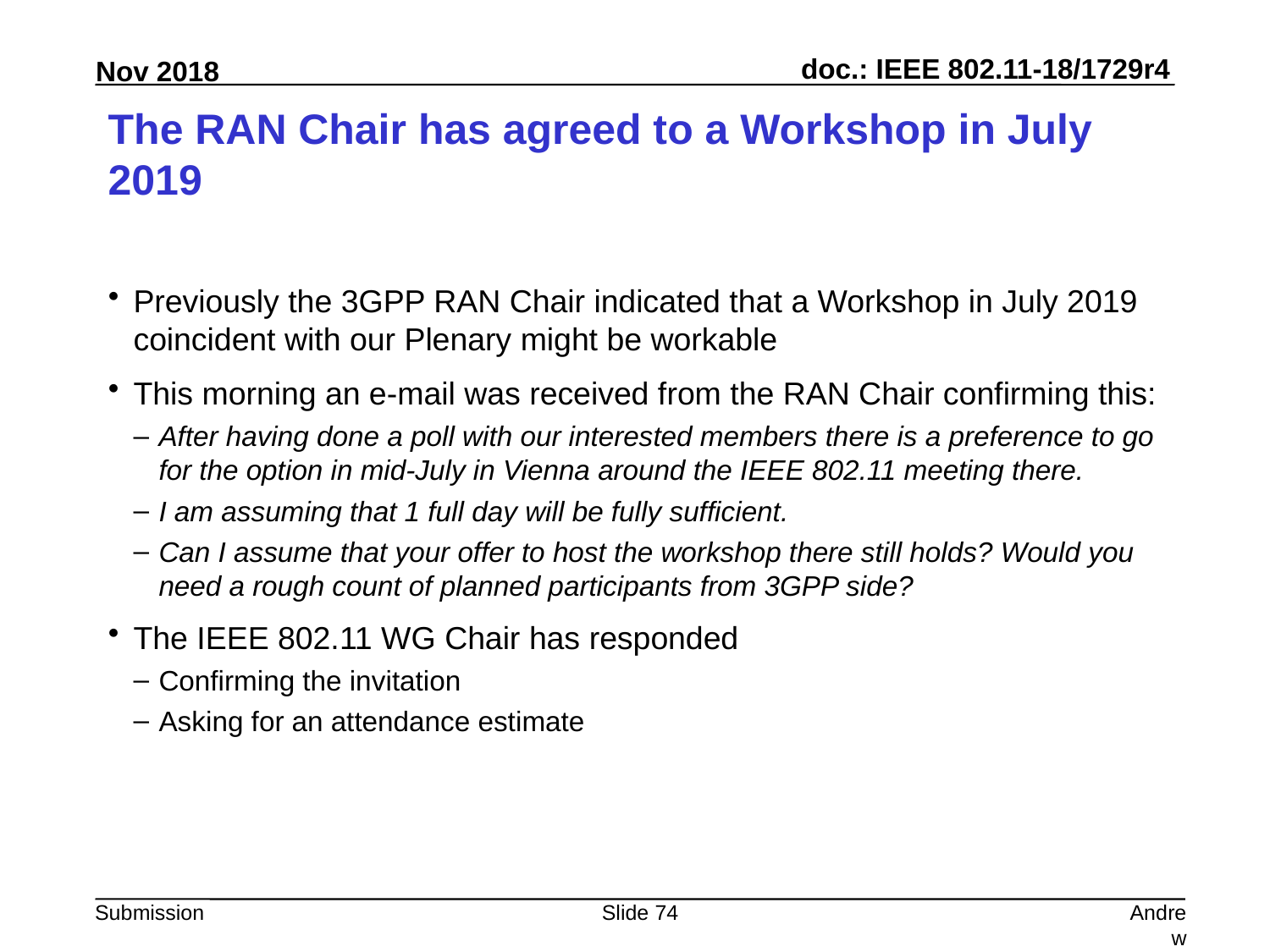

# The RAN Chair has agreed to a Workshop in July 2019
Previously the 3GPP RAN Chair indicated that a Workshop in July 2019 coincident with our Plenary might be workable
This morning an e-mail was received from the RAN Chair confirming this:
After having done a poll with our interested members there is a preference to go for the option in mid-July in Vienna around the IEEE 802.11 meeting there.
I am assuming that 1 full day will be fully sufficient.
Can I assume that your offer to host the workshop there still holds? Would you need a rough count of planned participants from 3GPP side?
The IEEE 802.11 WG Chair has responded
Confirming the invitation
Asking for an attendance estimate

Slide 74
Andrew Myles, Cisco